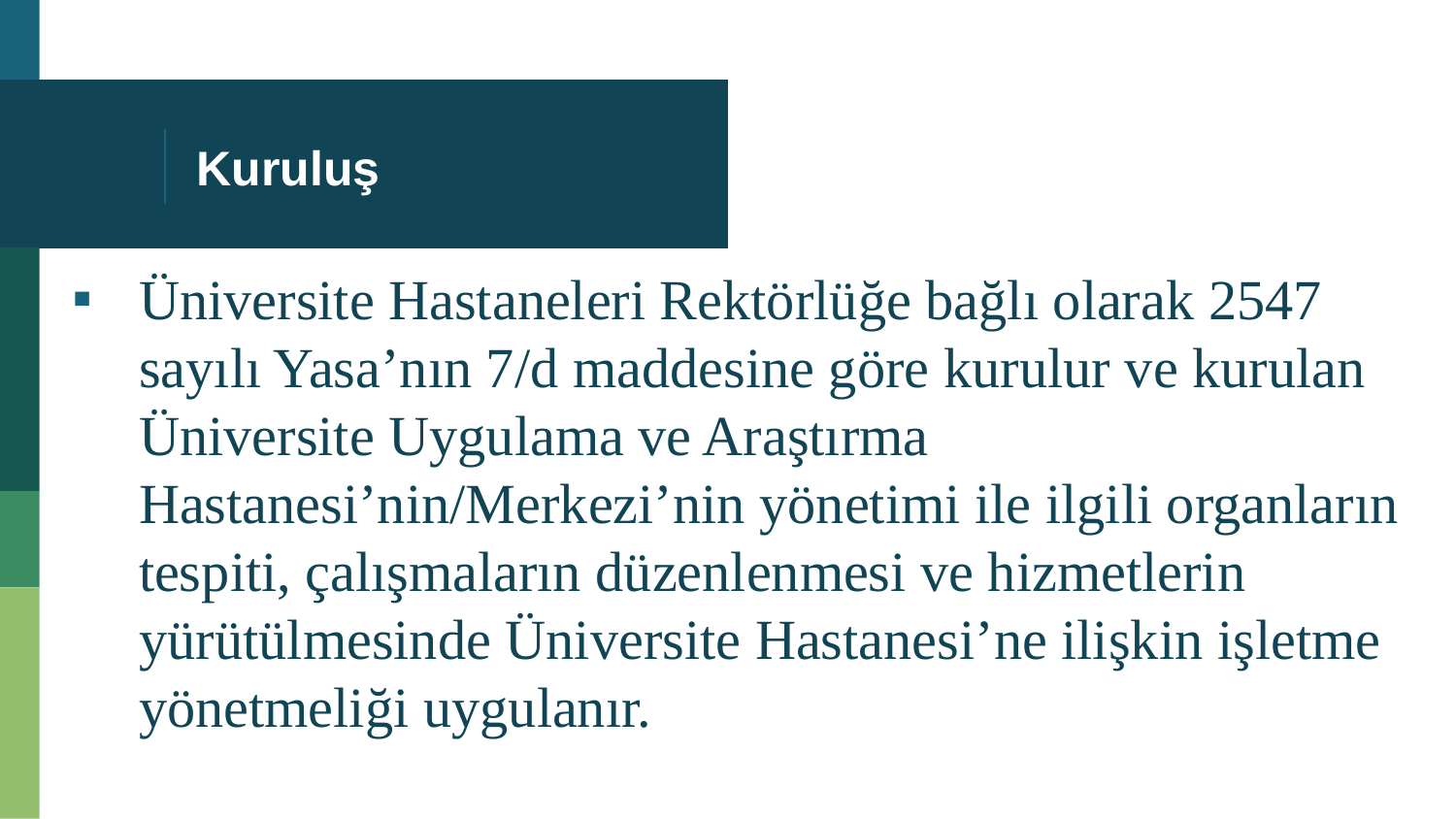

# Kuruluş
Üniversite Hastaneleri Rektörlüğe bağlı olarak 2547 sayılı Yasa’nın 7/d maddesine göre kurulur ve kurulan Üniversite Uygulama ve Araştırma Hastanesi’nin/Merkezi’nin yönetimi ile ilgili organların tespiti, çalışmaların düzenlenmesi ve hizmetlerin yürütülmesinde Üniversite Hastanesi’ne ilişkin işletme yönetmeliği uygulanır.